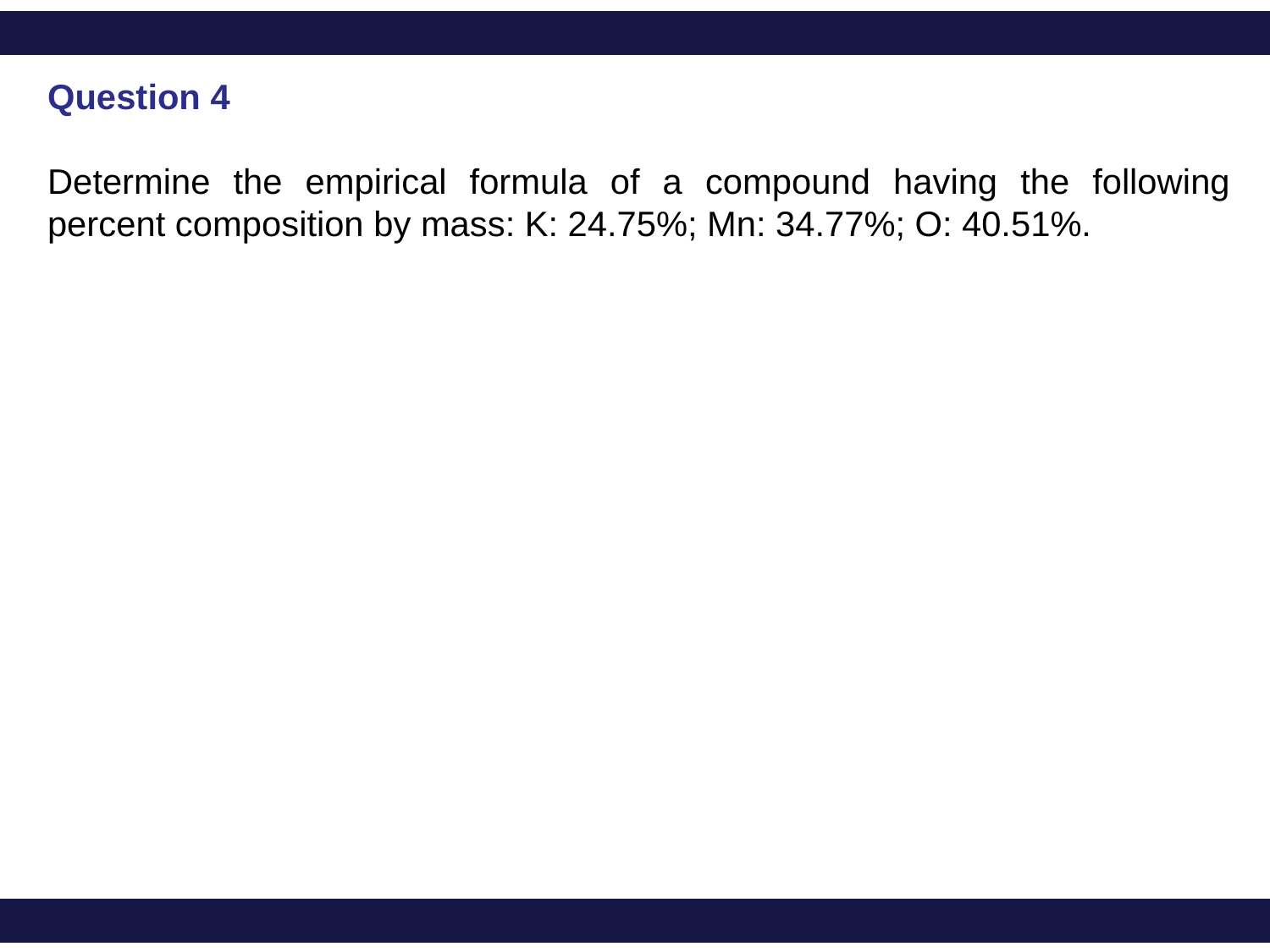

Question 4

Determine the empirical formula of a compound having the following percent composition by mass: K: 24.75%; Mn: 34.77%; O: 40.51%.